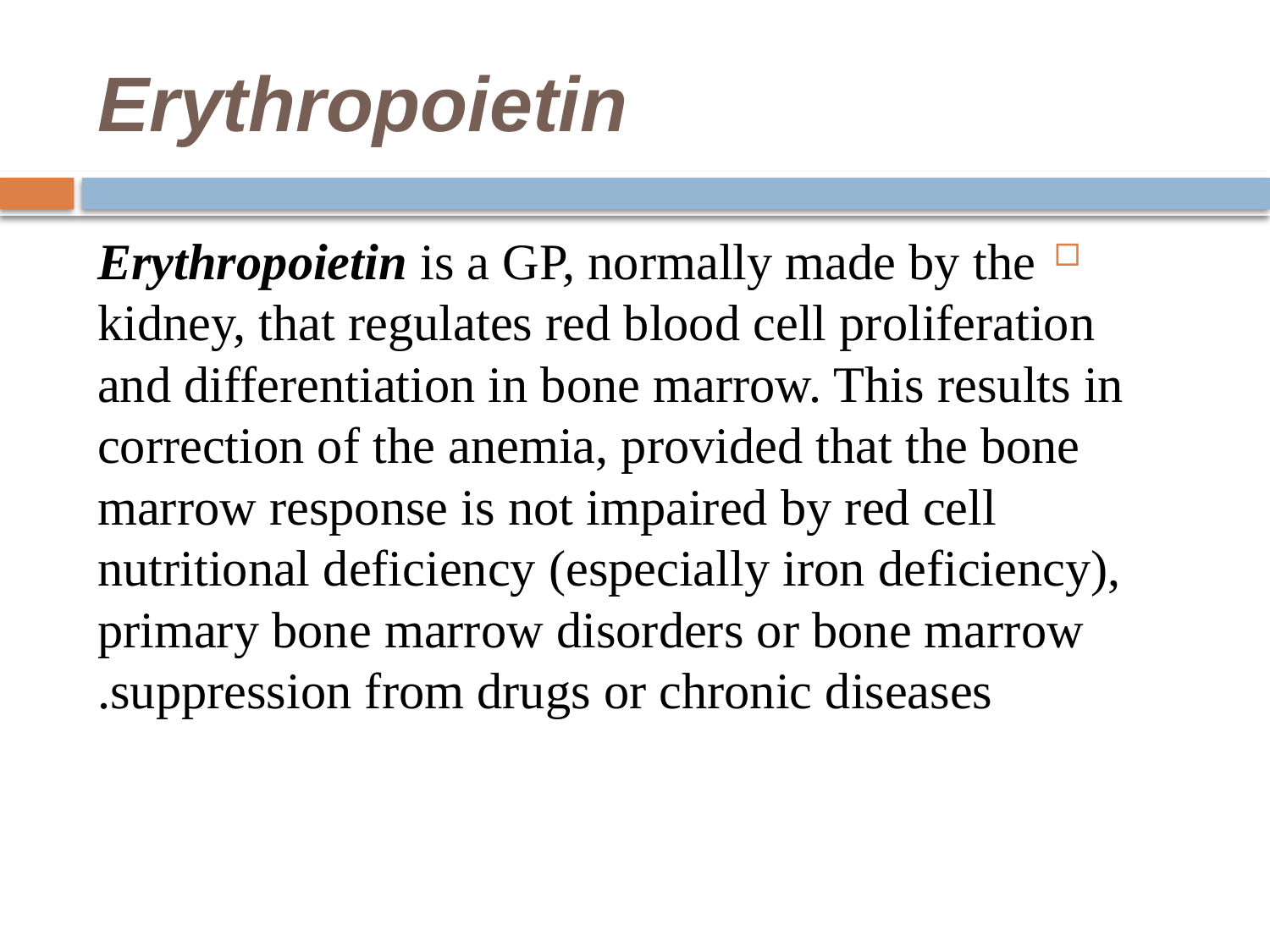

# Erythropoietin
Erythropoietin is a GP, normally made by the kidney, that regulates red blood cell proliferation and differentiation in bone marrow. This results in correction of the anemia, provided that the bone marrow response is not impaired by red cell nutritional deficiency (especially iron deficiency), primary bone marrow disorders or bone marrow suppression from drugs or chronic diseases.